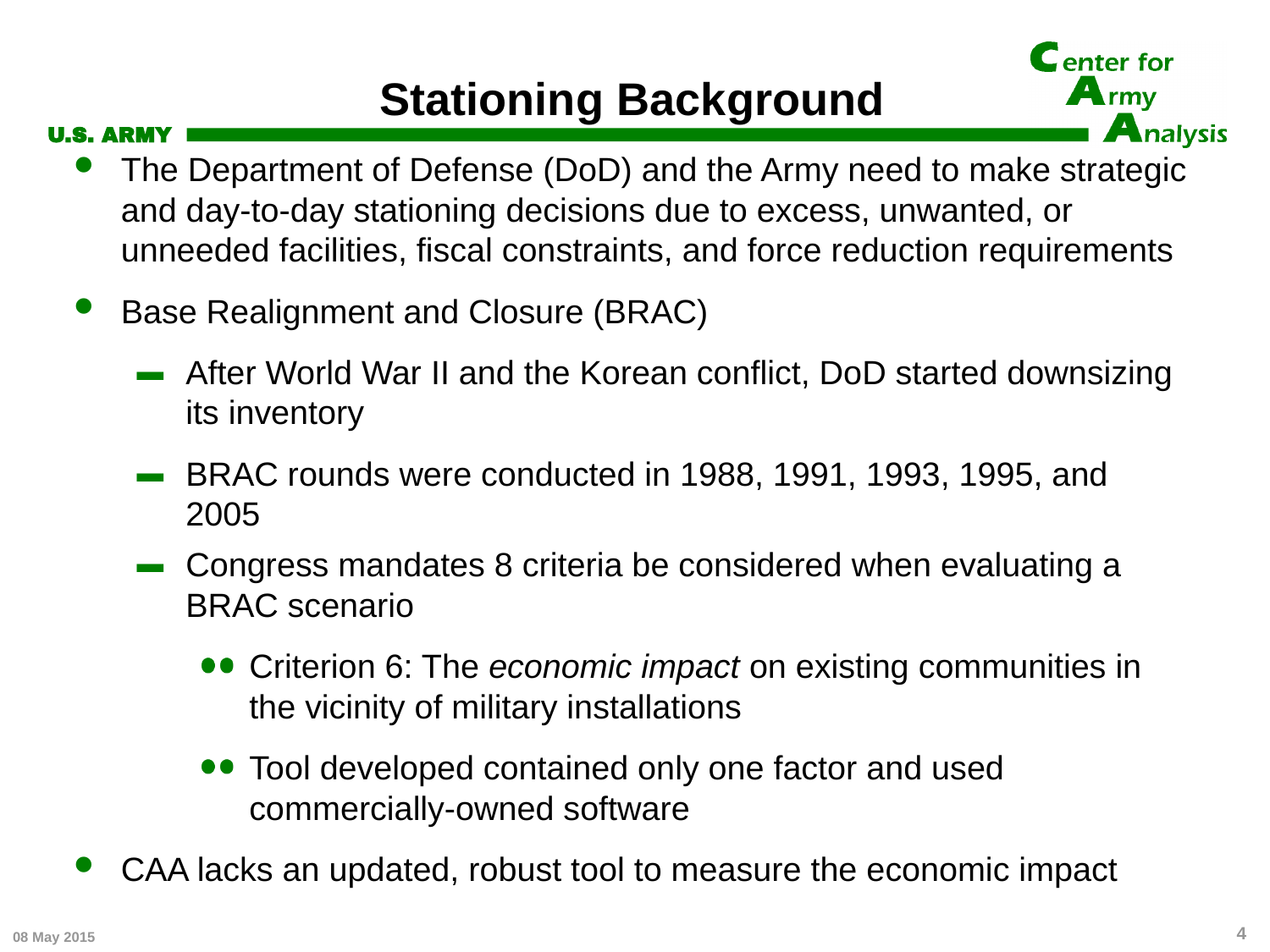

# Stationing Background
The Department of Defense (DoD) and the Army need to make strategic and day-to-day stationing decisions due to excess, unwanted, or unneeded facilities, fiscal constraints, and force reduction requirements
Base Realignment and Closure (BRAC)
After World War II and the Korean conflict, DoD started downsizing its inventory
BRAC rounds were conducted in 1988, 1991, 1993, 1995, and 2005
Congress mandates 8 criteria be considered when evaluating a BRAC scenario
Criterion 6: The economic impact on existing communities in the vicinity of military installations
Tool developed contained only one factor and used commercially-owned software
CAA lacks an updated, robust tool to measure the economic impact

4
08 May 2015